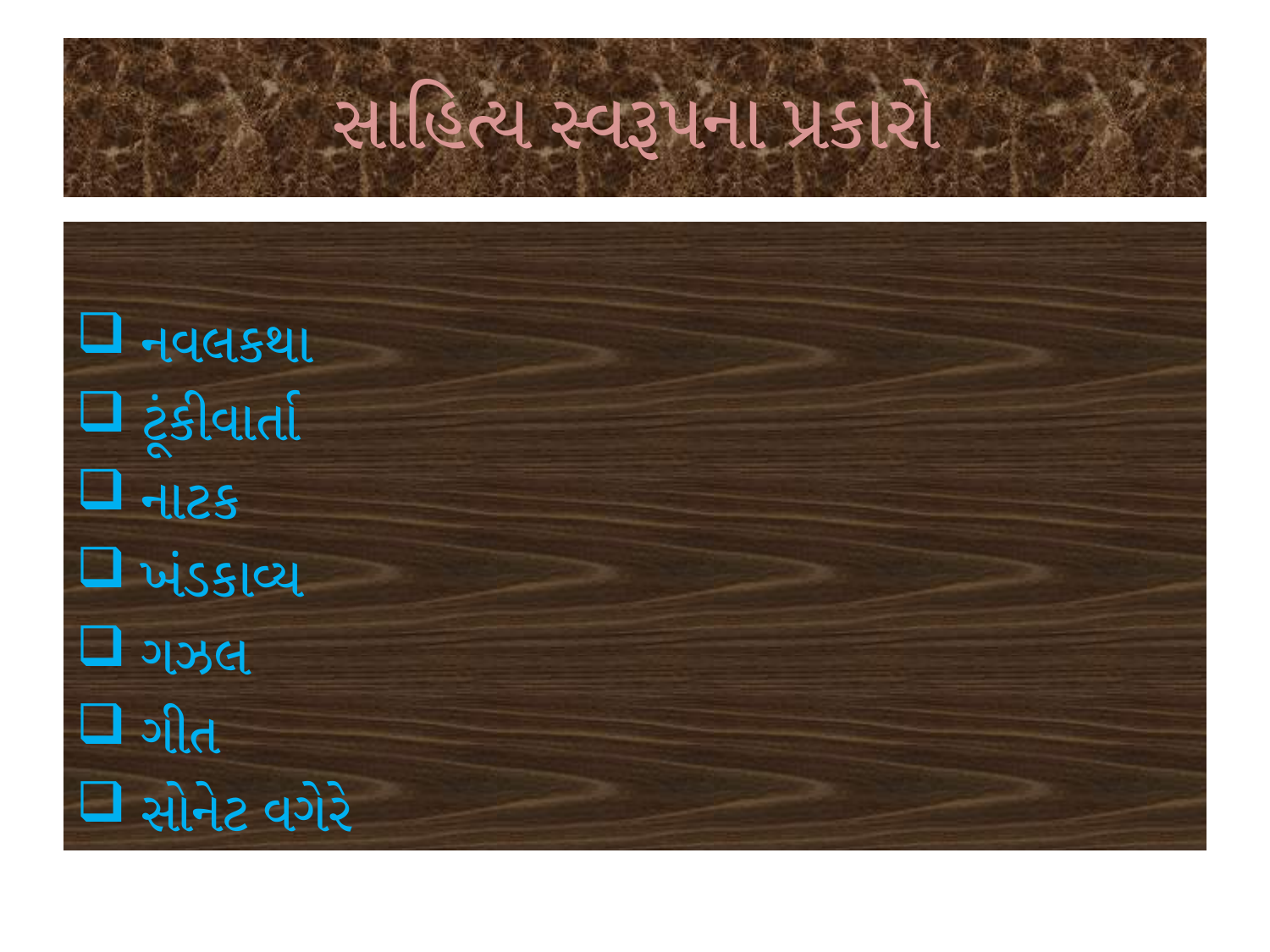

# સાહિત્ય સ્વરૂપના પ્રકારો

 નવલકથા
 ટૂંકીવાર્તા
 નાટક
 ખંડકાવ્ય
 ગઝલ
 ગીત
 સોનેટ વગેરે